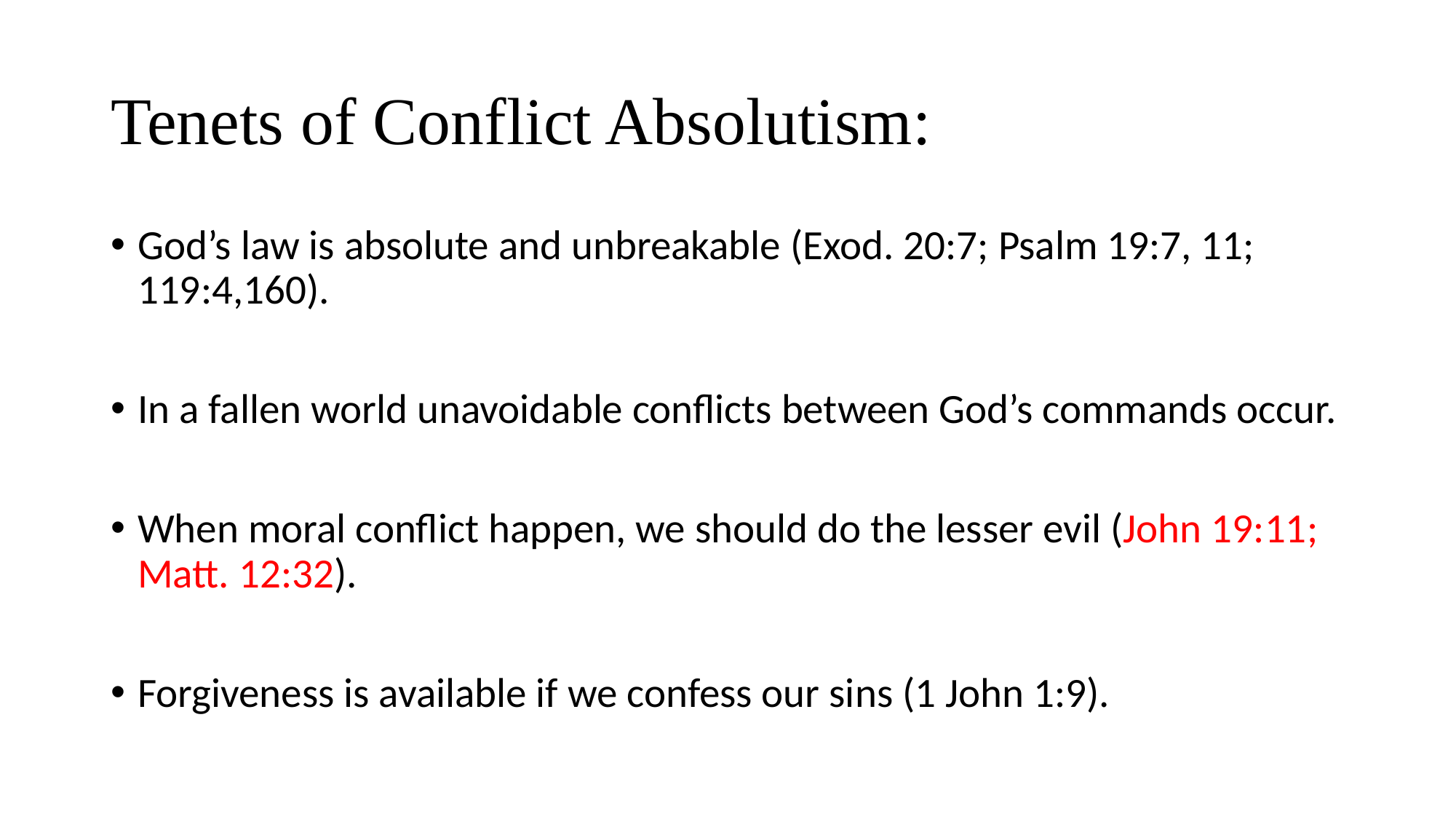

# Tenets of Conflict Absolutism:
God’s law is absolute and unbreakable (Exod. 20:7; Psalm 19:7, 11; 119:4,160).

In a fallen world unavoidable conflicts between God’s commands occur.

When moral conflict happen, we should do the lesser evil (John 19:11; Matt. 12:32).

Forgiveness is available if we confess our sins (1 John 1:9).